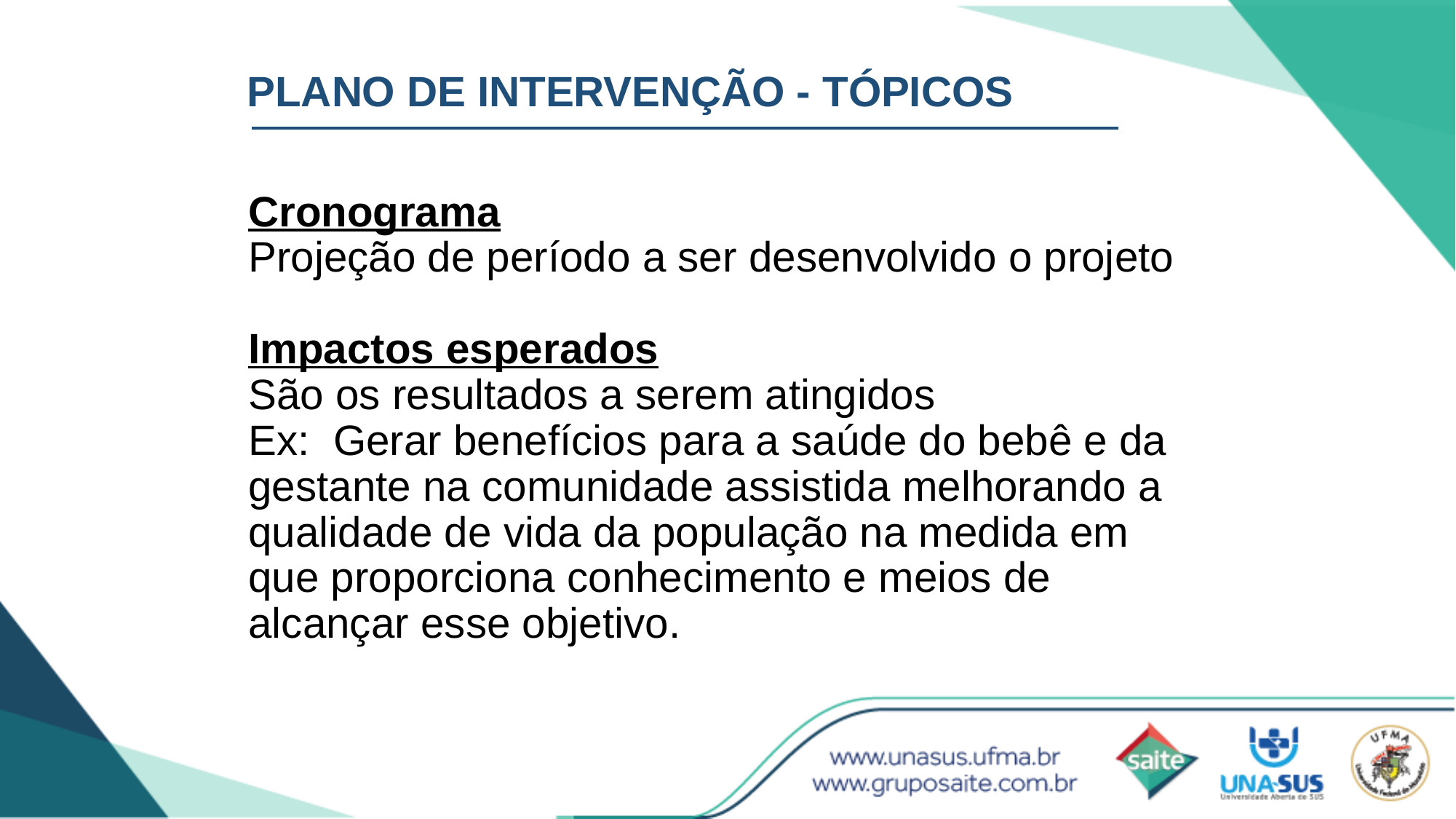

# PLANO DE INTERVENÇÃO - TÓPICOS
Cronograma
Projeção de período a ser desenvolvido o projeto

Impactos esperados
São os resultados a serem atingidos
Ex:  Gerar benefícios para a saúde do bebê e da gestante na comunidade assistida melhorando a qualidade de vida da população na medida em que proporciona conhecimento e meios de alcançar esse objetivo.